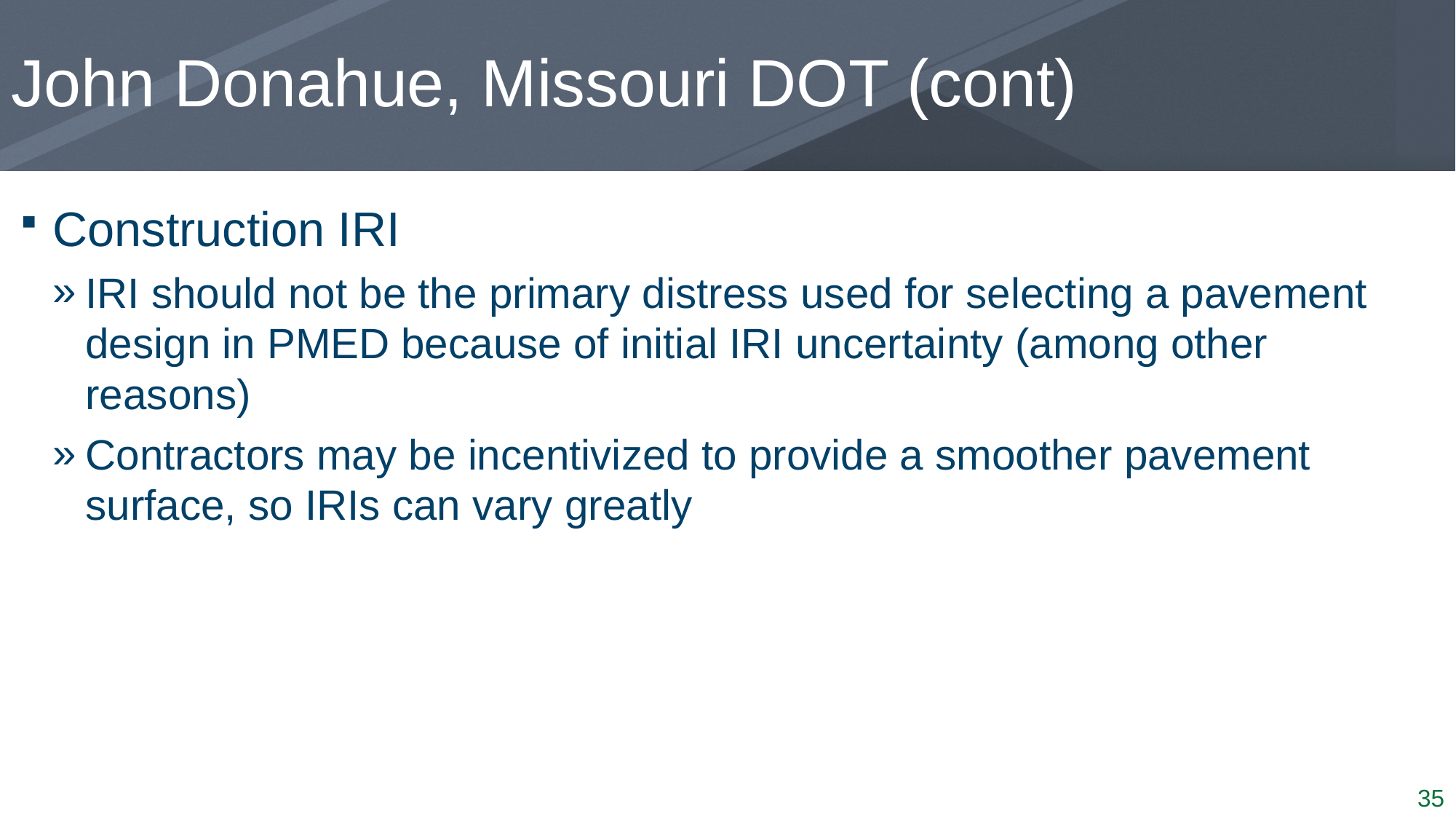

# John Donahue, Missouri DOT (cont)
Construction IRI
IRI should not be the primary distress used for selecting a pavement design in PMED because of initial IRI uncertainty (among other reasons)
Contractors may be incentivized to provide a smoother pavement surface, so IRIs can vary greatly